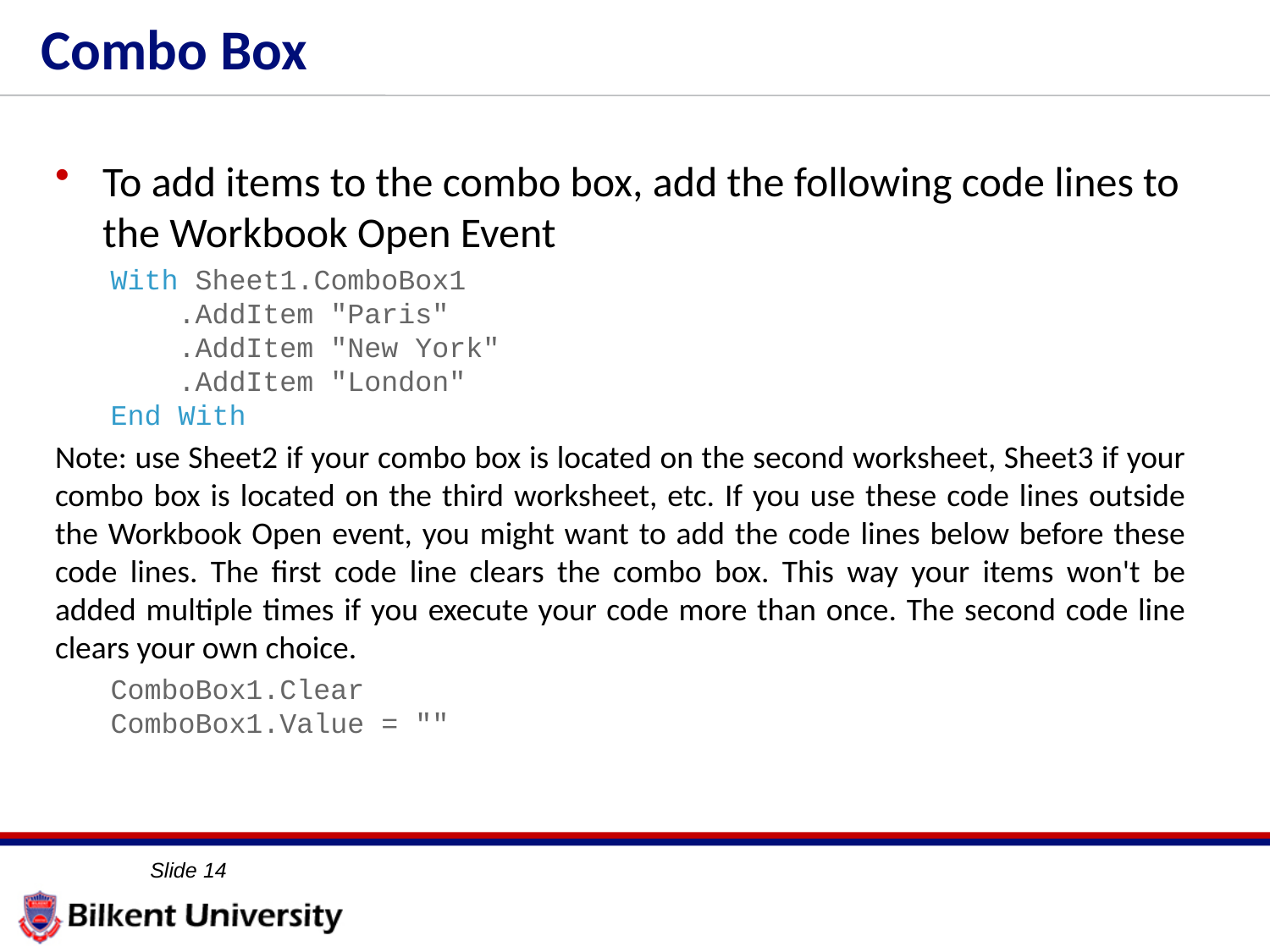

# Combo Box
To add items to the combo box, add the following code lines to the Workbook Open Event
With Sheet1.ComboBox1
    .AddItem "Paris"
    .AddItem "New York"
    .AddItem "London"
End With
Note: use Sheet2 if your combo box is located on the second worksheet, Sheet3 if your combo box is located on the third worksheet, etc. If you use these code lines outside the Workbook Open event, you might want to add the code lines below before these code lines. The first code line clears the combo box. This way your items won't be added multiple times if you execute your code more than once. The second code line clears your own choice.
ComboBox1.Clear
ComboBox1.Value = ""